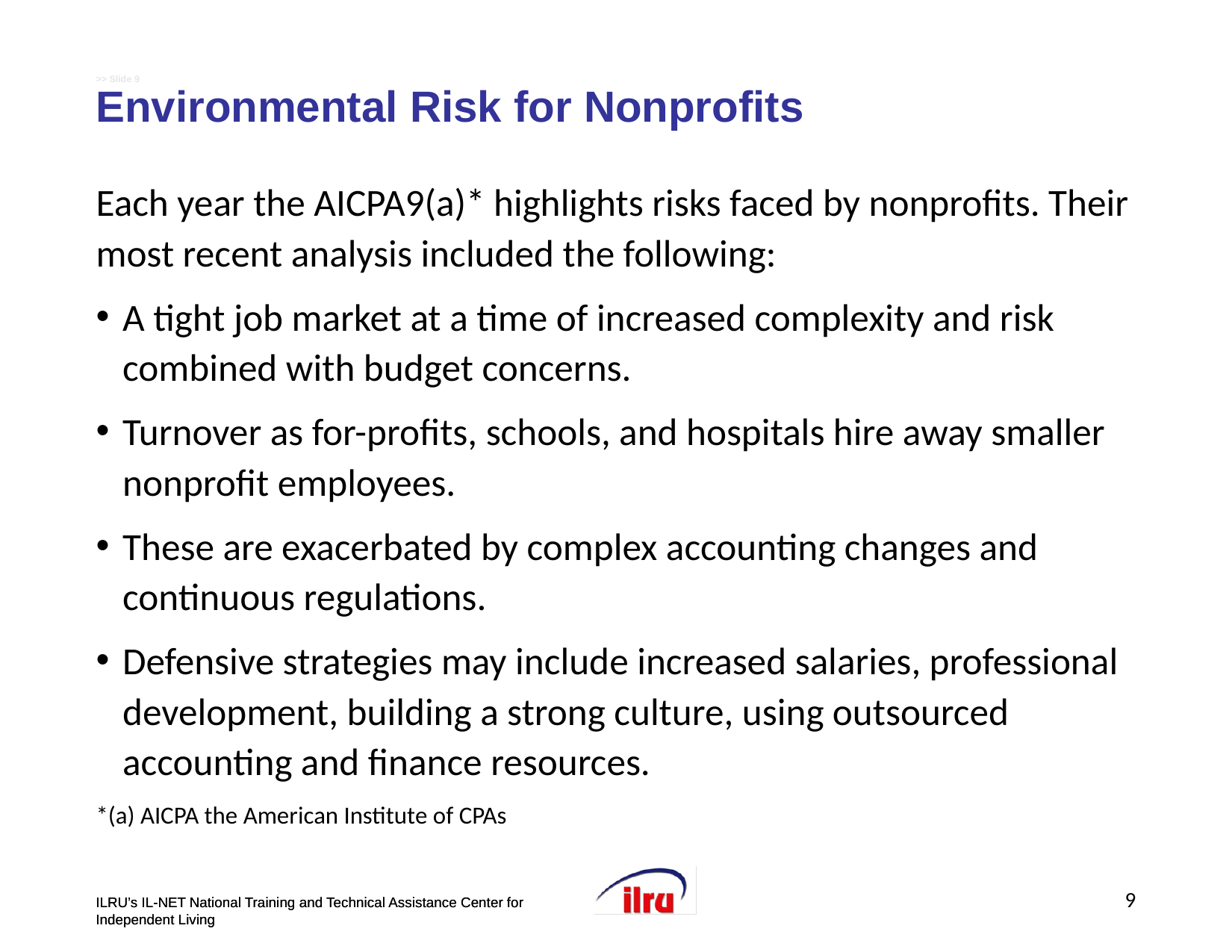

# >> Slide 9 Environmental Risk for Nonprofits
Each year the AICPA9(a)* highlights risks faced by nonprofits. Their most recent analysis included the following:
A tight job market at a time of increased complexity and risk combined with budget concerns.
Turnover as for-profits, schools, and hospitals hire away smaller nonprofit employees.
These are exacerbated by complex accounting changes and continuous regulations.
Defensive strategies may include increased salaries, professional development, building a strong culture, using outsourced accounting and finance resources.
*(a) AICPA the American Institute of CPAs
9